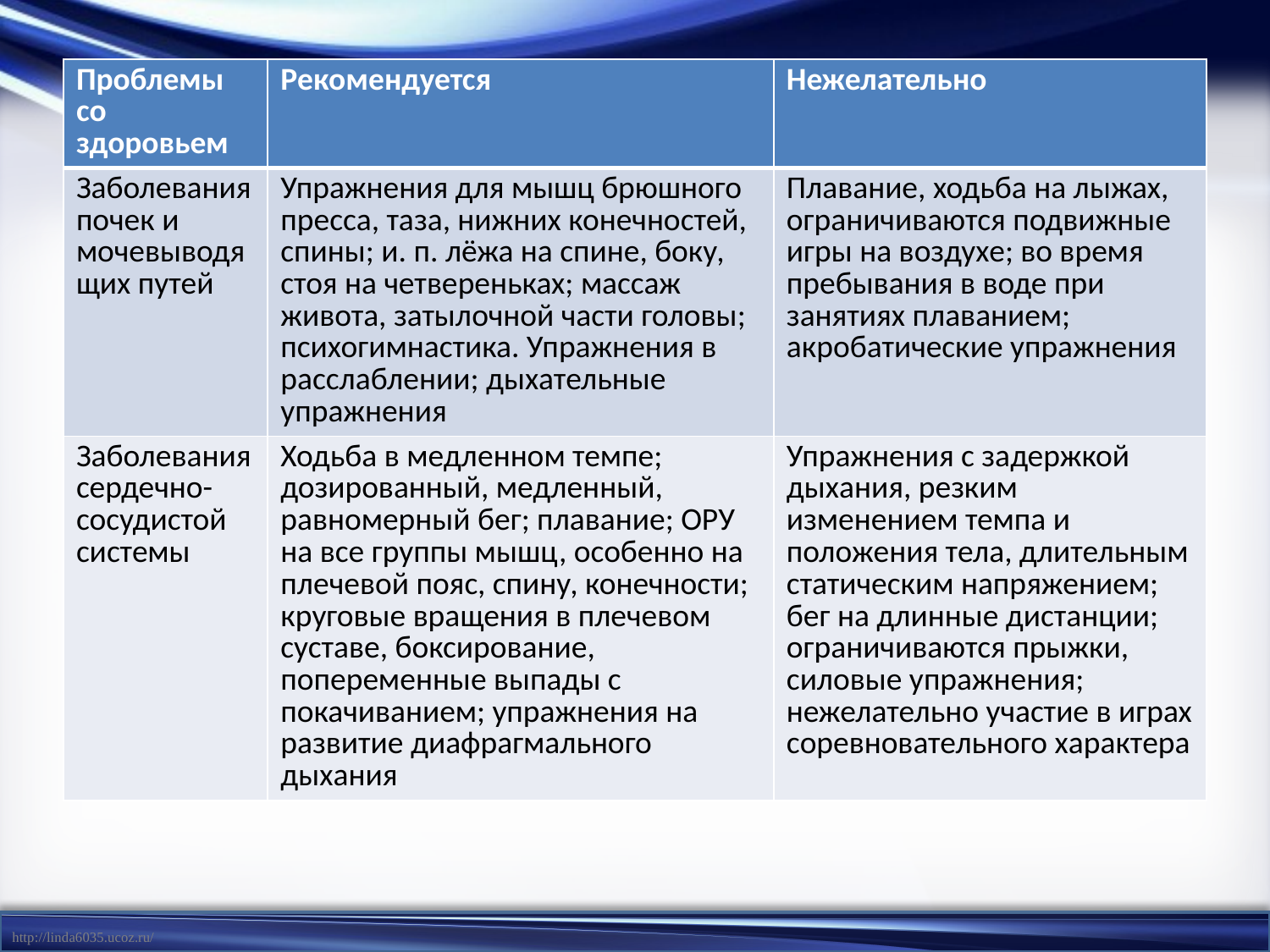

#
| Проблемы со здоровьем | Рекомендуется | Нежелательно |
| --- | --- | --- |
| Заболевания почек и мочевыводящих путей | Упражнения для мышц брюшного пресса, таза, нижних конечностей, спины; и. п. лёжа на спине, боку, стоя на четвереньках; массаж живота, затылочной части головы; психогимнастика. Упражнения в расслаблении; дыхательные упражнения | Плавание, ходьба на лыжах, ограничиваются подвижные игры на воздухе; во время пребывания в воде при занятиях плаванием; акробатические упражнения |
| Заболевания сердечно-сосудистой системы | Ходьба в медленном темпе; дозированный, медленный, равномерный бег; плавание; ОРУ на все группы мышц, особенно на плечевой пояс, спину, конечности; круговые вращения в плечевом суставе, боксирование, попеременные выпады с покачиванием; упражнения на развитие диафрагмального дыхания | Упражнения с задержкой дыхания, резким изменением темпа и положения тела, длительным статическим напряжением; бег на длинные дистанции; ограничиваются прыжки, силовые упражнения; нежелательно участие в играх соревновательного характера |